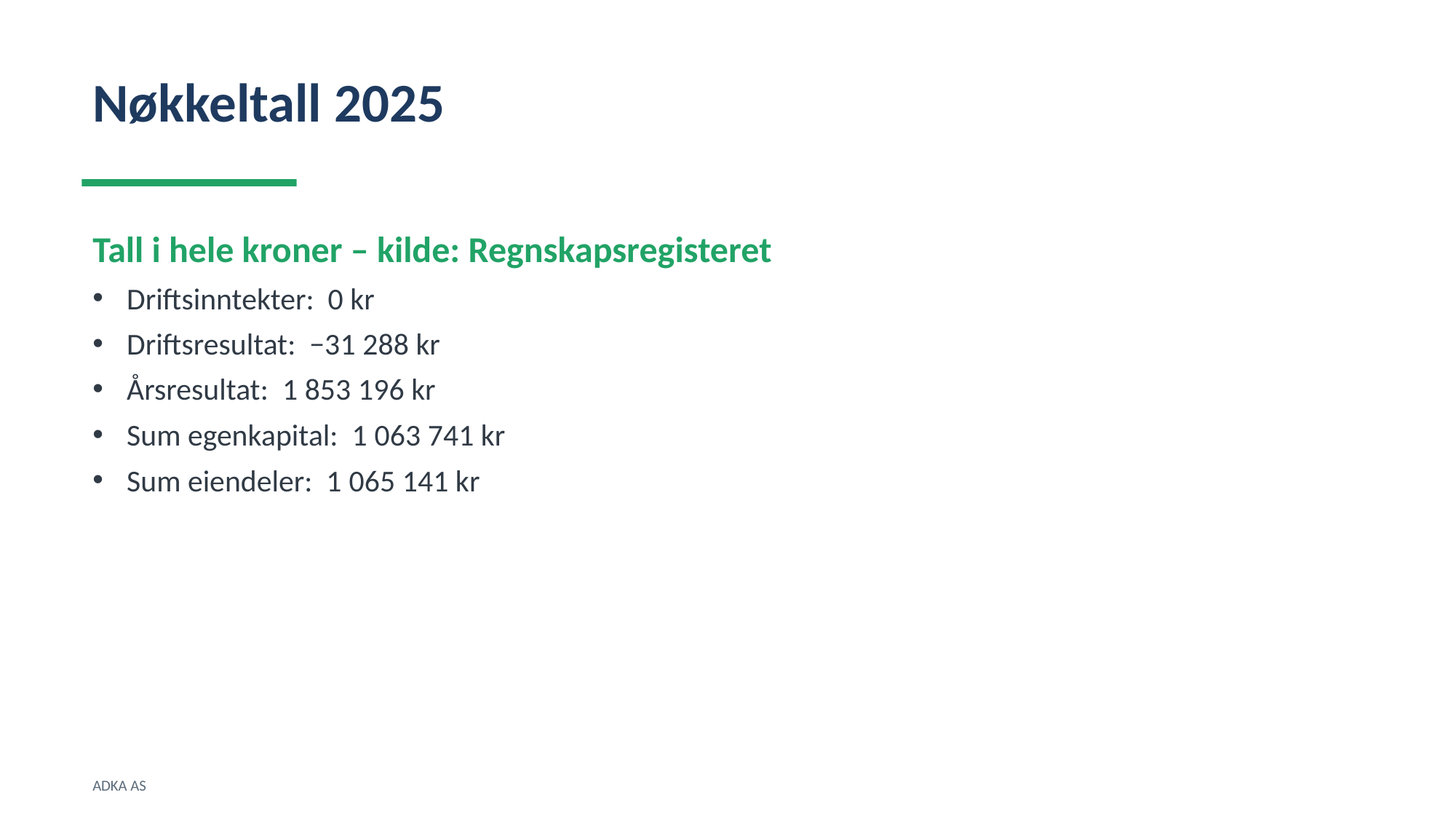

Nøkkeltall 2025

Tall i hele kroner – kilde: Regnskapsregisteret
Driftsinntekter:  0 kr
Driftsresultat:  −31 288 kr
Årsresultat:  1 853 196 kr
Sum egenkapital:  1 063 741 kr
Sum eiendeler:  1 065 141 kr
ADKA AS